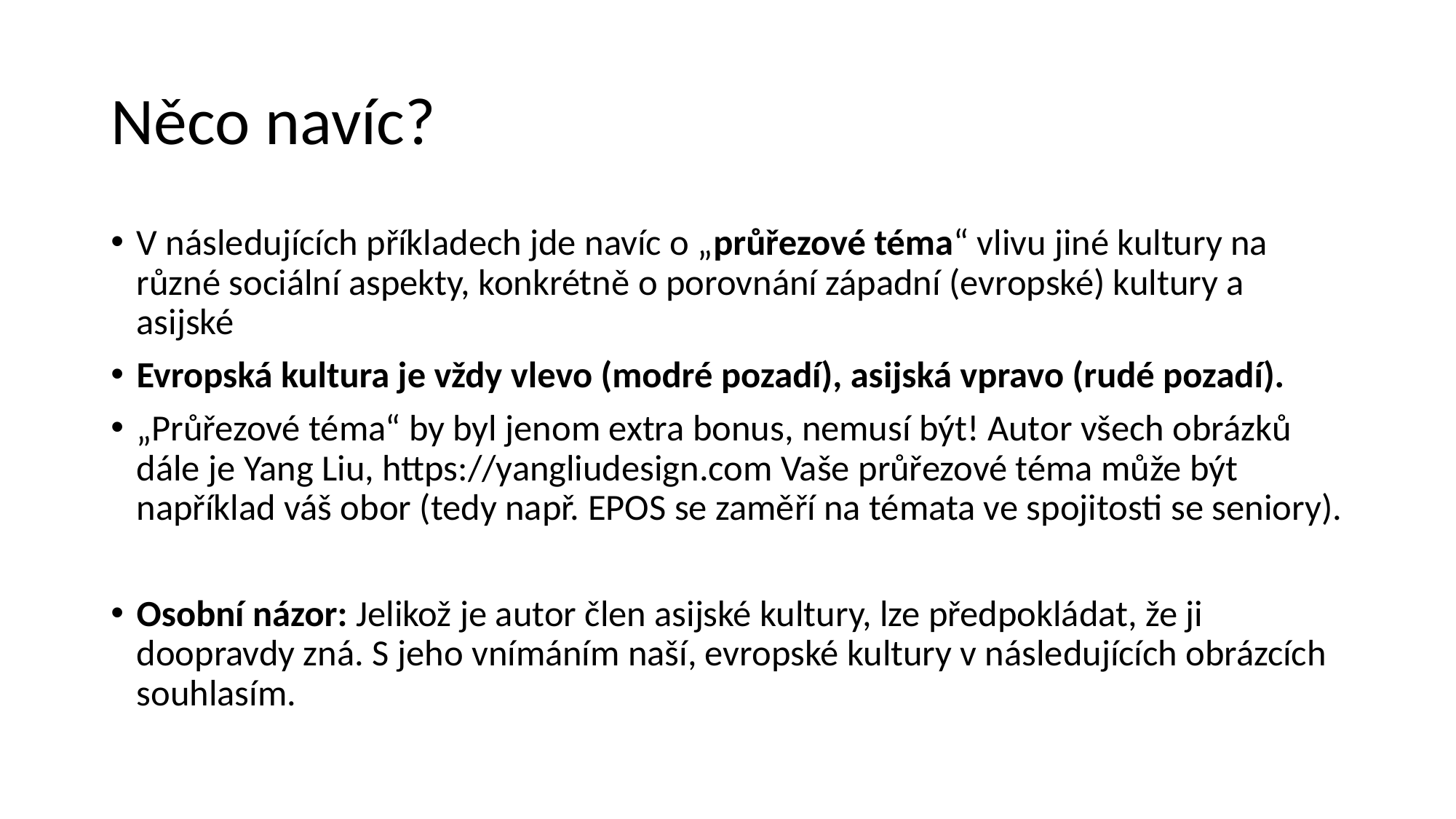

# Něco navíc?
V následujících příkladech jde navíc o „průřezové téma“ vlivu jiné kultury na různé sociální aspekty, konkrétně o porovnání západní (evropské) kultury a asijské
Evropská kultura je vždy vlevo (modré pozadí), asijská vpravo (rudé pozadí).
„Průřezové téma“ by byl jenom extra bonus, nemusí být! Autor všech obrázků dále je Yang Liu, https://yangliudesign.com Vaše průřezové téma může být například váš obor (tedy např. EPOS se zaměří na témata ve spojitosti se seniory).

Osobní názor: Jelikož je autor člen asijské kultury, lze předpokládat, že ji doopravdy zná. S jeho vnímáním naší, evropské kultury v následujících obrázcích souhlasím.